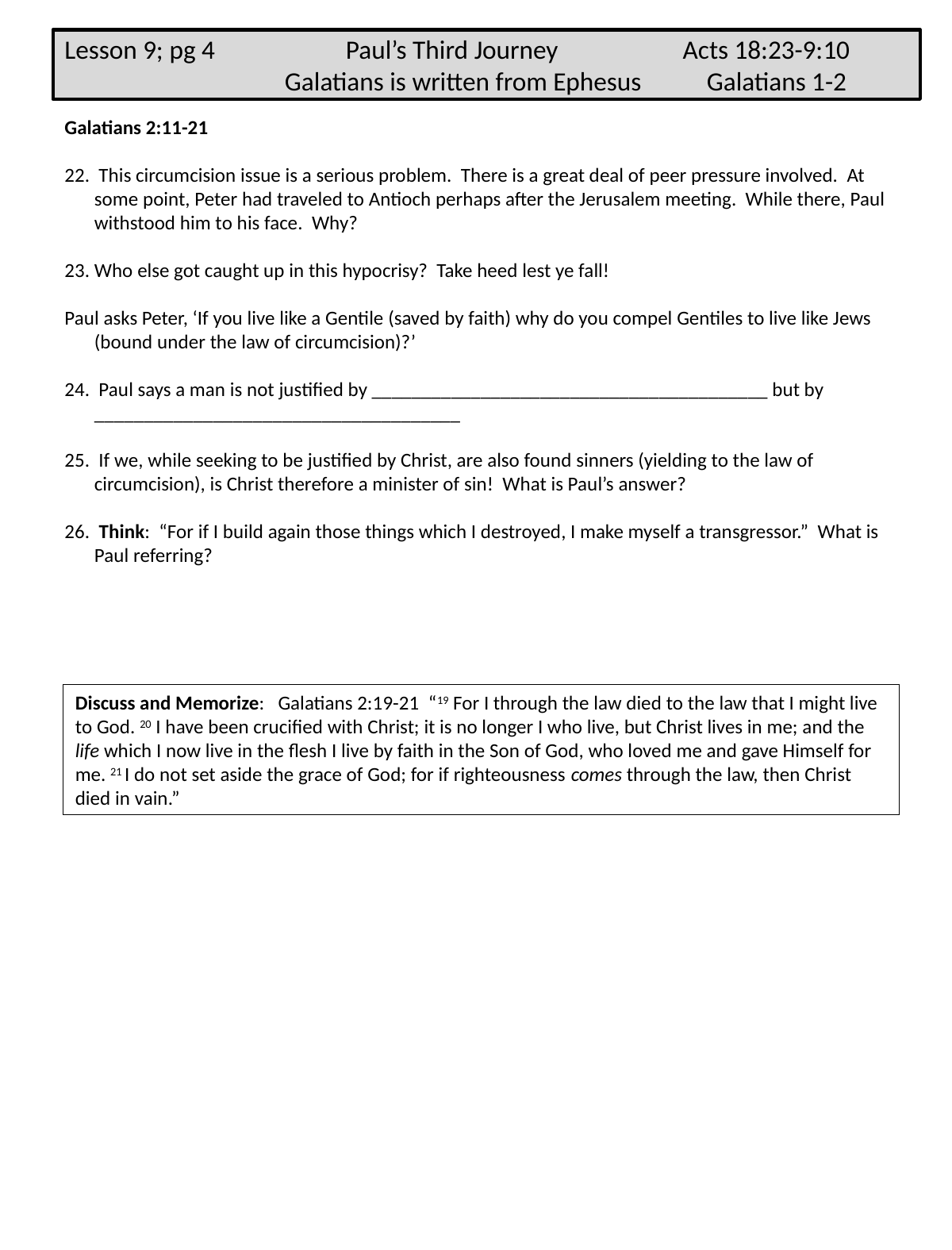

Lesson 9; pg 4                      Paul’s Third Journey                     Acts 18:23-9:10
                                     Galatians is written from Ephesus           Galatians 1-2
Galatians 2:11-21

22.  This circumcision issue is a serious problem.  There is a great deal of peer pressure involved.  At some point, Peter had traveled to Antioch perhaps after the Jerusalem meeting.  While there, Paul withstood him to his face.  Why?

23. Who else got caught up in this hypocrisy?  Take heed lest ye fall!

Paul asks Peter, ‘If you live like a Gentile (saved by faith) why do you compel Gentiles to live like Jews (bound under the law of circumcision)?’

24.  Paul says a man is not justified by ________________________________________ but by _____________________________________

25.  If we, while seeking to be justified by Christ, are also found sinners (yielding to the law of circumcision), is Christ therefore a minister of sin!  What is Paul’s answer?

26.  Think:  “For if I build again those things which I destroyed, I make myself a transgressor.”  What is Paul referring?

Discuss and Memorize:   Galatians 2:19-21  “19 For I through the law died to the law that I might live to God. 20 I have been crucified with Christ; it is no longer I who live, but Christ lives in me; and the life which I now live in the flesh I live by faith in the Son of God, who loved me and gave Himself for me. 21 I do not set aside the grace of God; for if righteousness comes through the law, then Christ died in vain.”